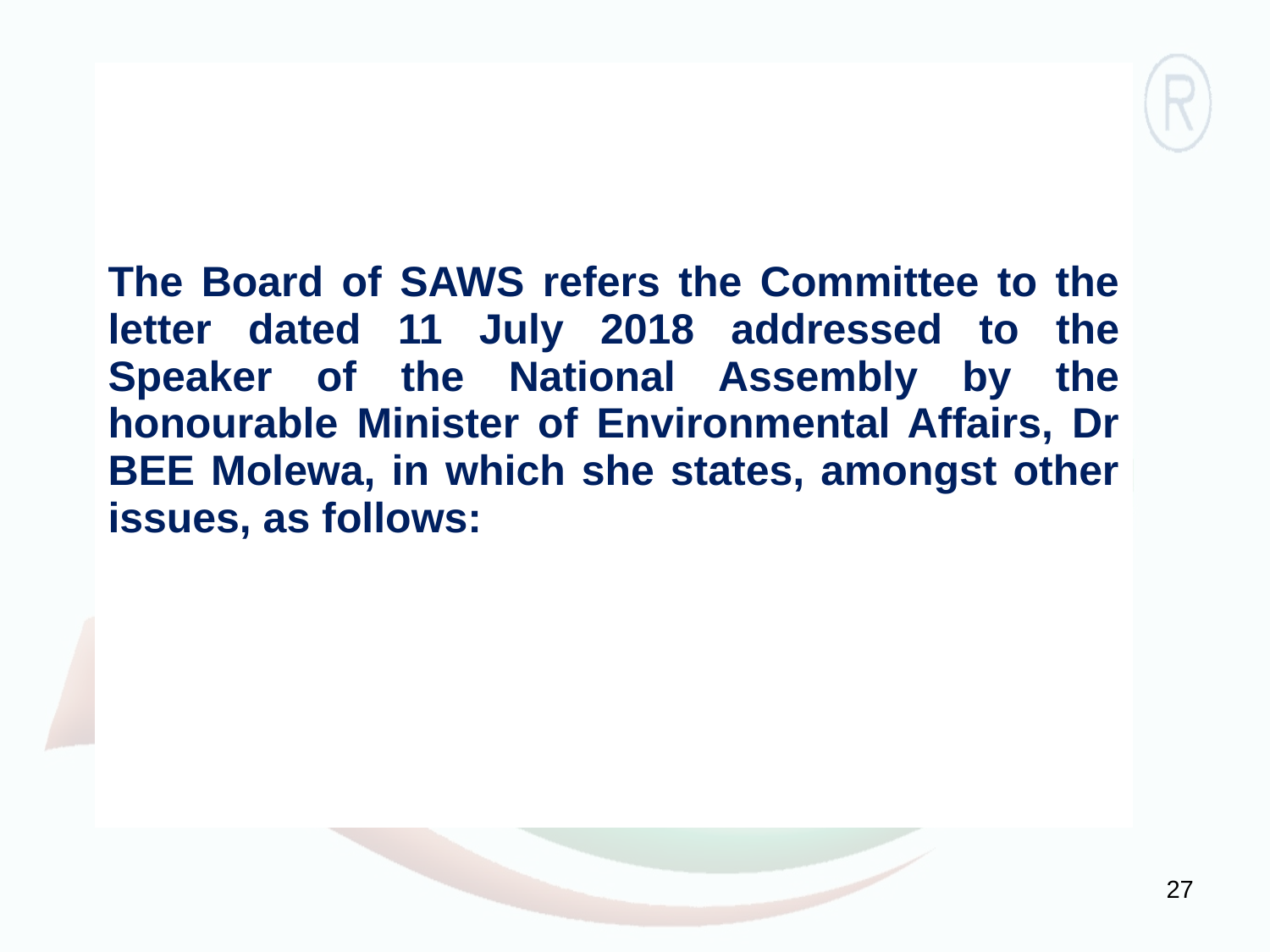

| The Board of SAWS refers the Committee to the letter dated 11 July 2018 addressed to the Speaker of the National Assembly by the honourable Minister of Environmental Affairs, Dr BEE Molewa, in which she states, amongst other issues, as follows: |
| --- |
27